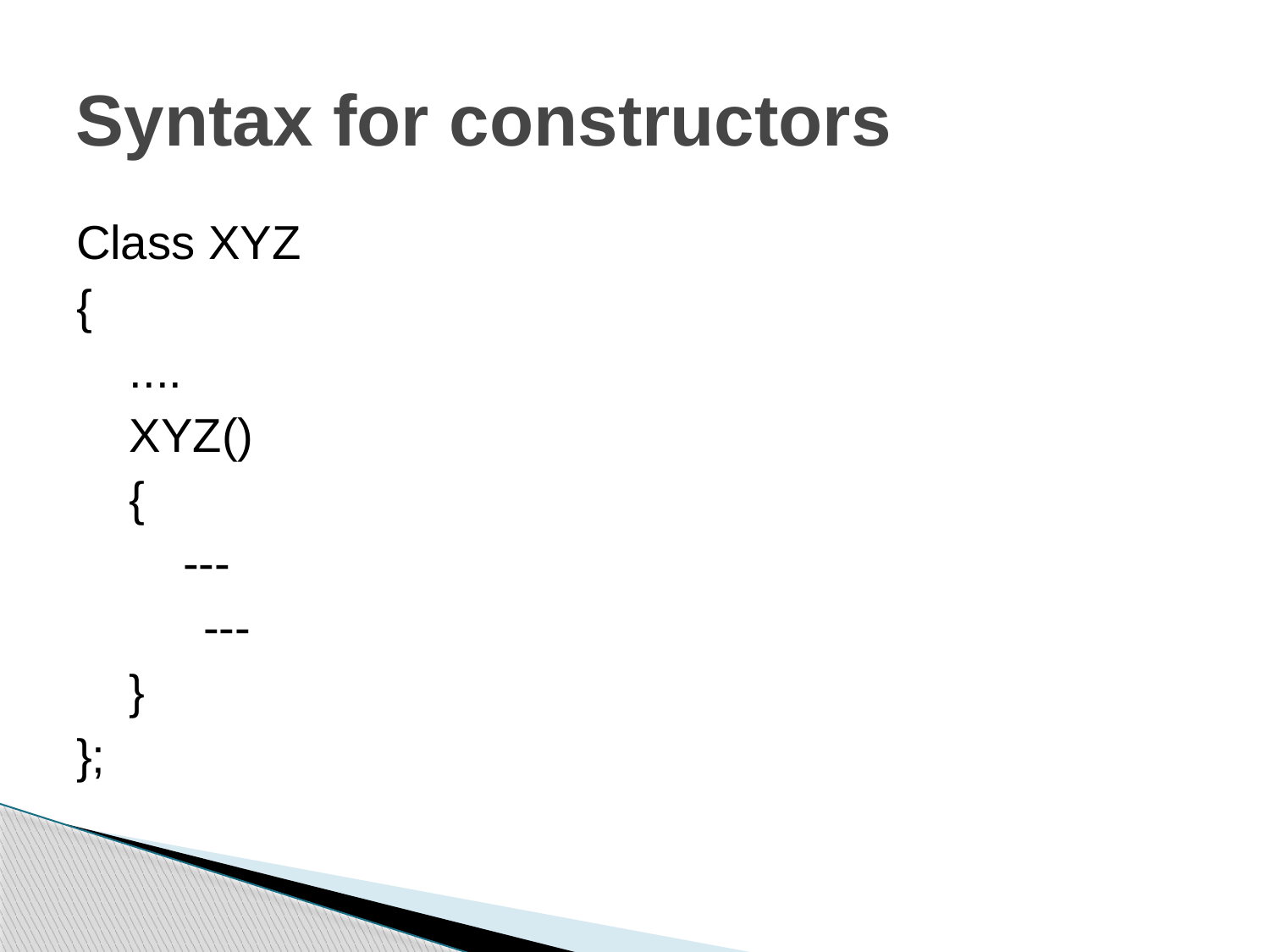

# Syntax for constructors
Class XYZ
{
    ....
    XYZ()
    {
        ---
	---
    }
};